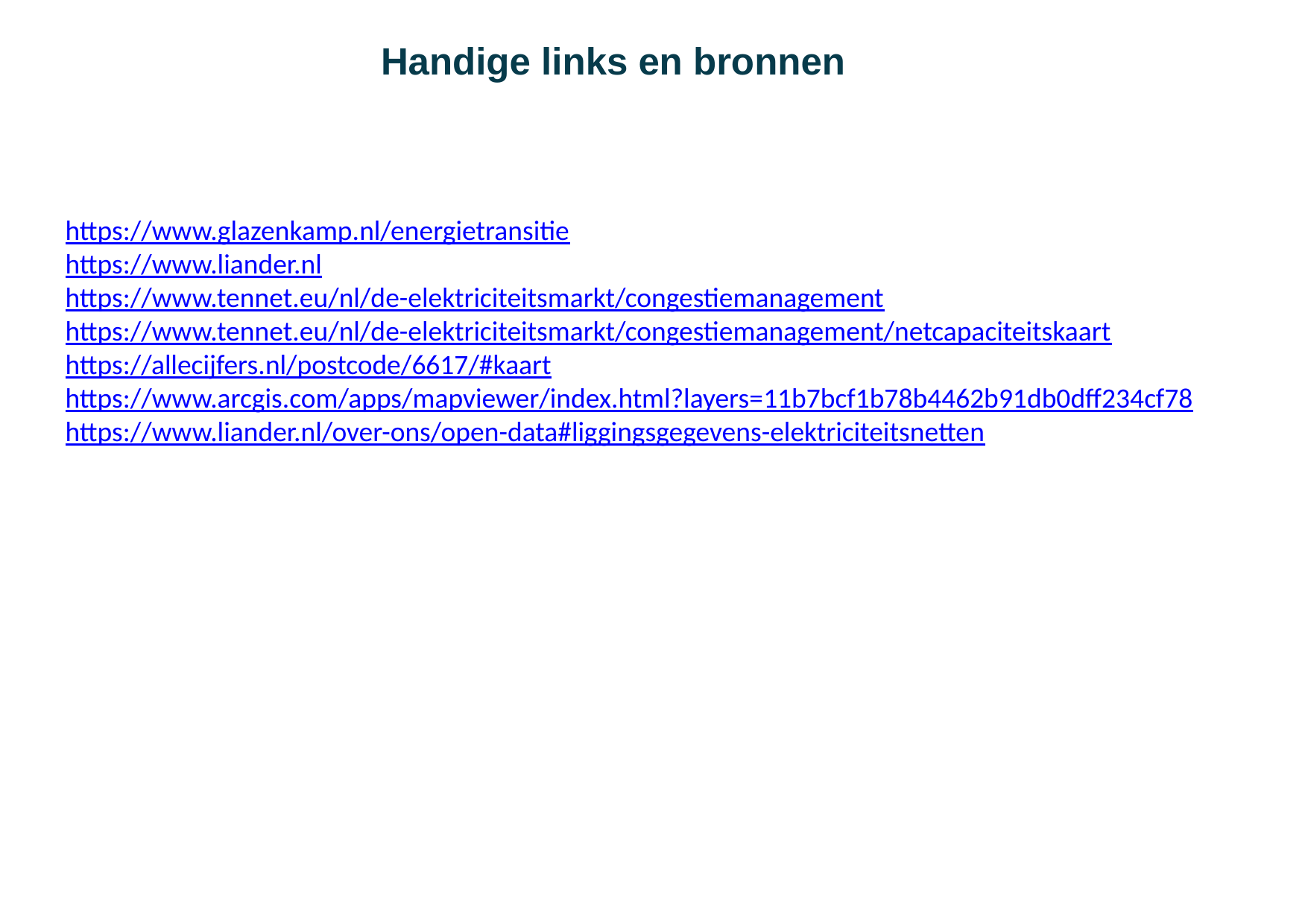

# Handige links en bronnen
https://www.glazenkamp.nl/energietransitie
https://www.liander.nl
https://www.tennet.eu/nl/de-elektriciteitsmarkt/congestiemanagement
https://www.tennet.eu/nl/de-elektriciteitsmarkt/congestiemanagement/netcapaciteitskaart
https://allecijfers.nl/postcode/6617/#kaart
https://www.arcgis.com/apps/mapviewer/index.html?layers=11b7bcf1b78b4462b91db0dff234cf78
https://www.liander.nl/over-ons/open-data#liggingsgegevens-elektriciteitsnetten